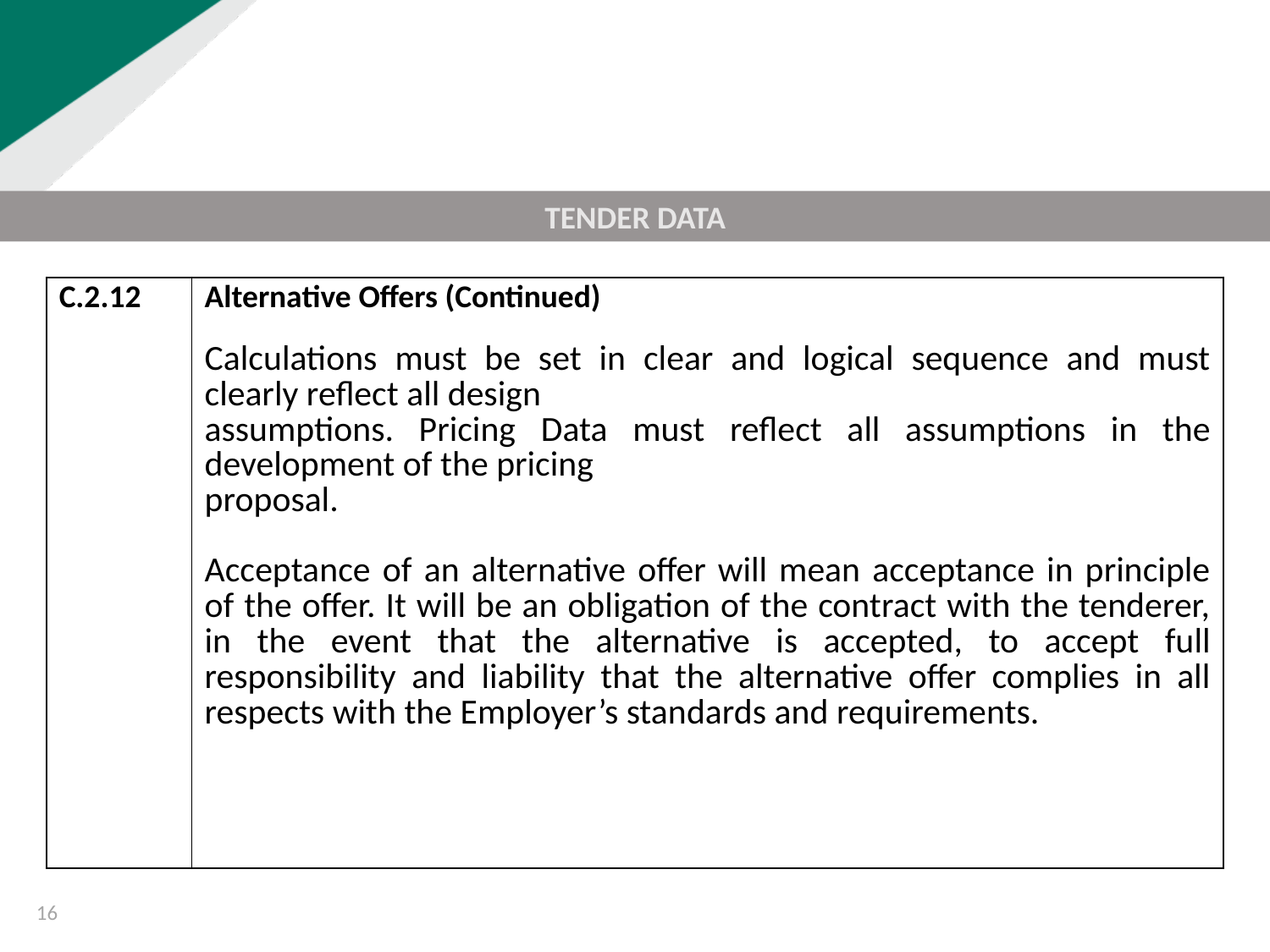

TENDER DATA
| C.2.12 | Alternative Offers (Continued) Calculations must be set in clear and logical sequence and must clearly reflect all design assumptions. Pricing Data must reflect all assumptions in the development of the pricing proposal. Acceptance of an alternative offer will mean acceptance in principle of the offer. It will be an obligation of the contract with the tenderer, in the event that the alternative is accepted, to accept full responsibility and liability that the alternative offer complies in all respects with the Employer’s standards and requirements. |
| --- | --- |